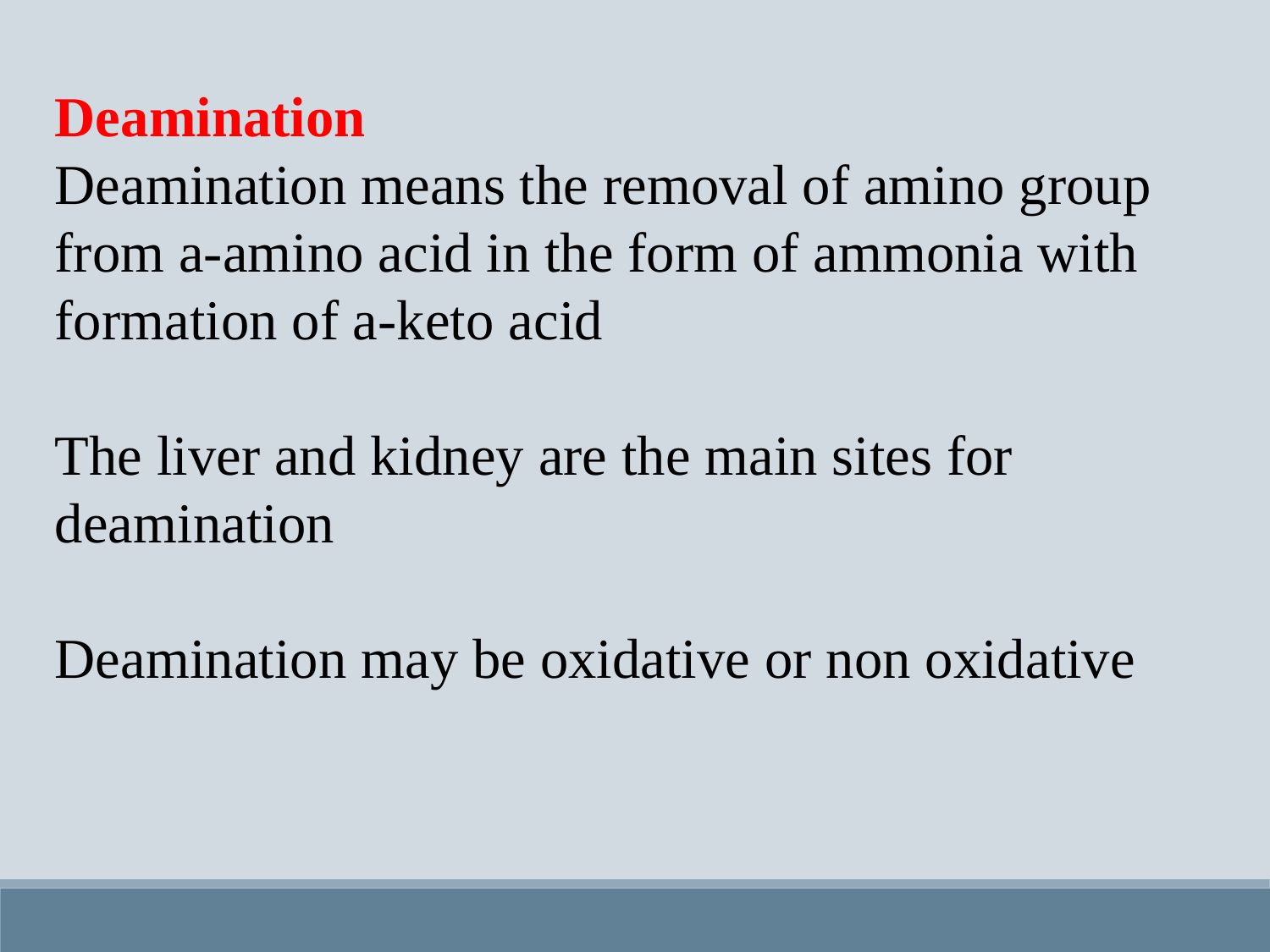

Deamination
Deamination means the removal of amino group from a-amino acid in the form of ammonia with formation of a-keto acid

The liver and kidney are the main sites for deamination

Deamination may be oxidative or non oxidative